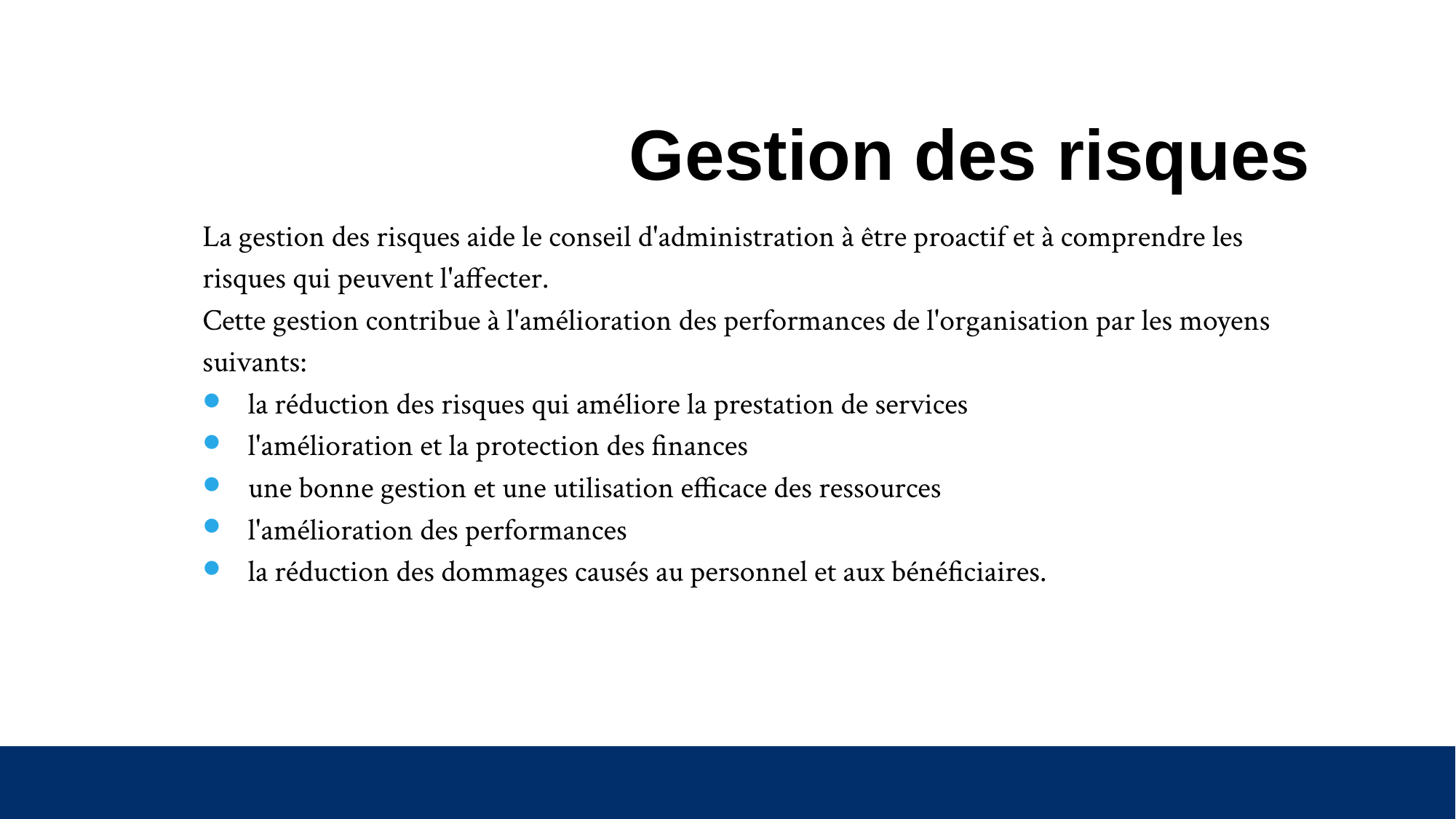

# Gestion des risques
La gestion des risques aide le conseil d'administration à être proactif et à comprendre les risques qui peuvent l'affecter.
Cette gestion contribue à l'amélioration des performances de l'organisation par les moyens suivants:
la réduction des risques qui améliore la prestation de services
l'amélioration et la protection des finances
une bonne gestion et une utilisation efficace des ressources
l'amélioration des performances
la réduction des dommages causés au personnel et aux bénéficiaires.